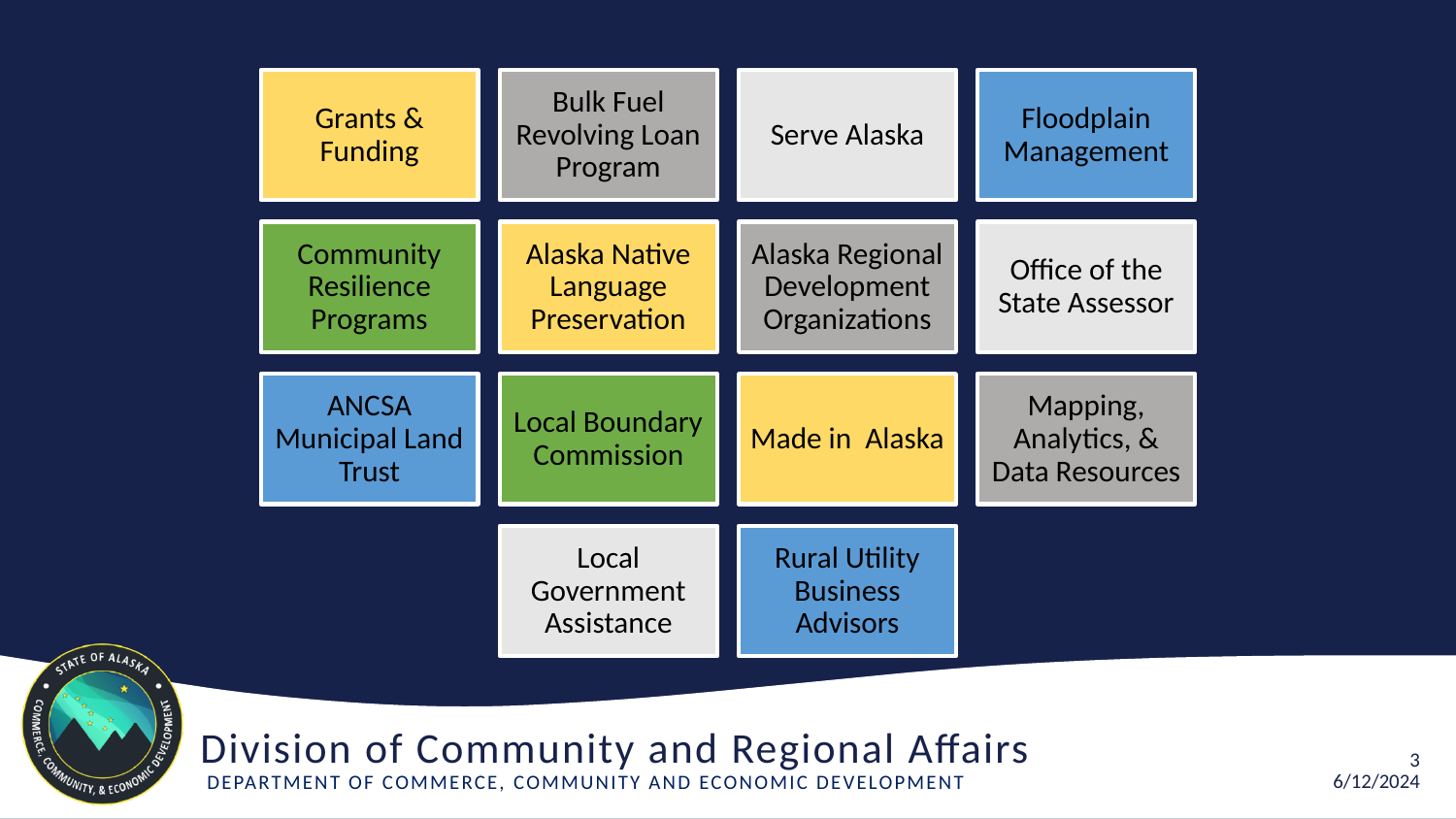

Grants & Funding
Bulk Fuel Revolving Loan Program
Serve Alaska
Floodplain Management
Community Resilience Programs
Alaska Native Language Preservation
Alaska Regional Development Organizations
Office of the State Assessor
ANCSA Municipal Land Trust
Local Boundary Commission
Made in  Alaska
Mapping, Analytics, & Data Resources
Local Government Assistance
Rural Utility Business Advisors
Division of Community and Regional Affairs
3
6/12/2024